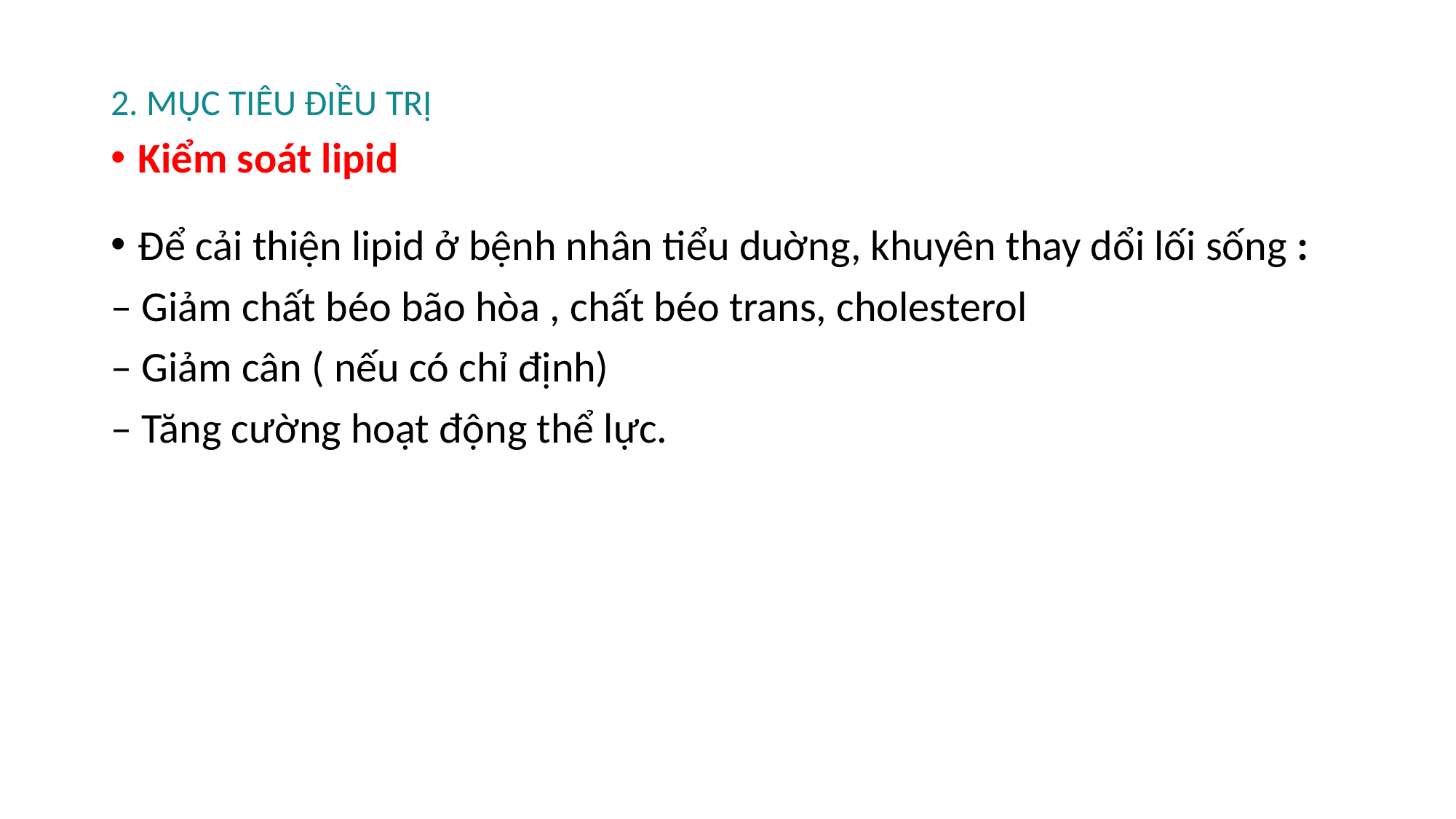

2. MỤC TIÊU ĐIỀU TRỊ
# Kiểm soát lipid
Ðể cải thiện lipid ở bệnh nhân tiểu duờng, khuyên thay dổi lối sống :
– Giảm chất béo bão hòa , chất béo trans, cholesterol
– Giảm cân ( nếu có chỉ định)
– Tăng cường hoạt động thể lực.